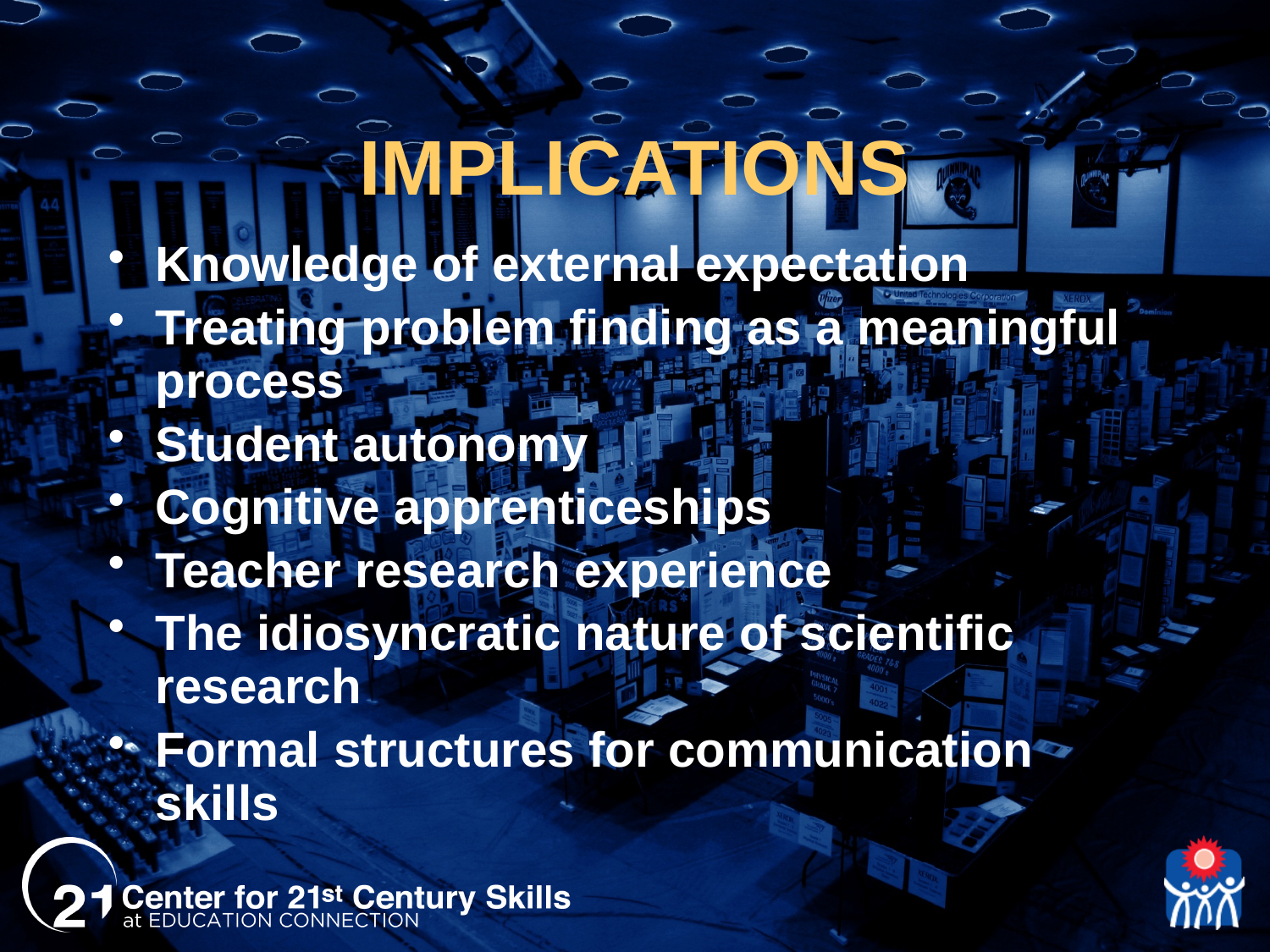

# IMPLICATIONS
Knowledge of external expectation
Treating problem finding as a meaningful process
Student autonomy
Cognitive apprenticeships
Teacher research experience
The idiosyncratic nature of scientific research
Formal structures for communication skills